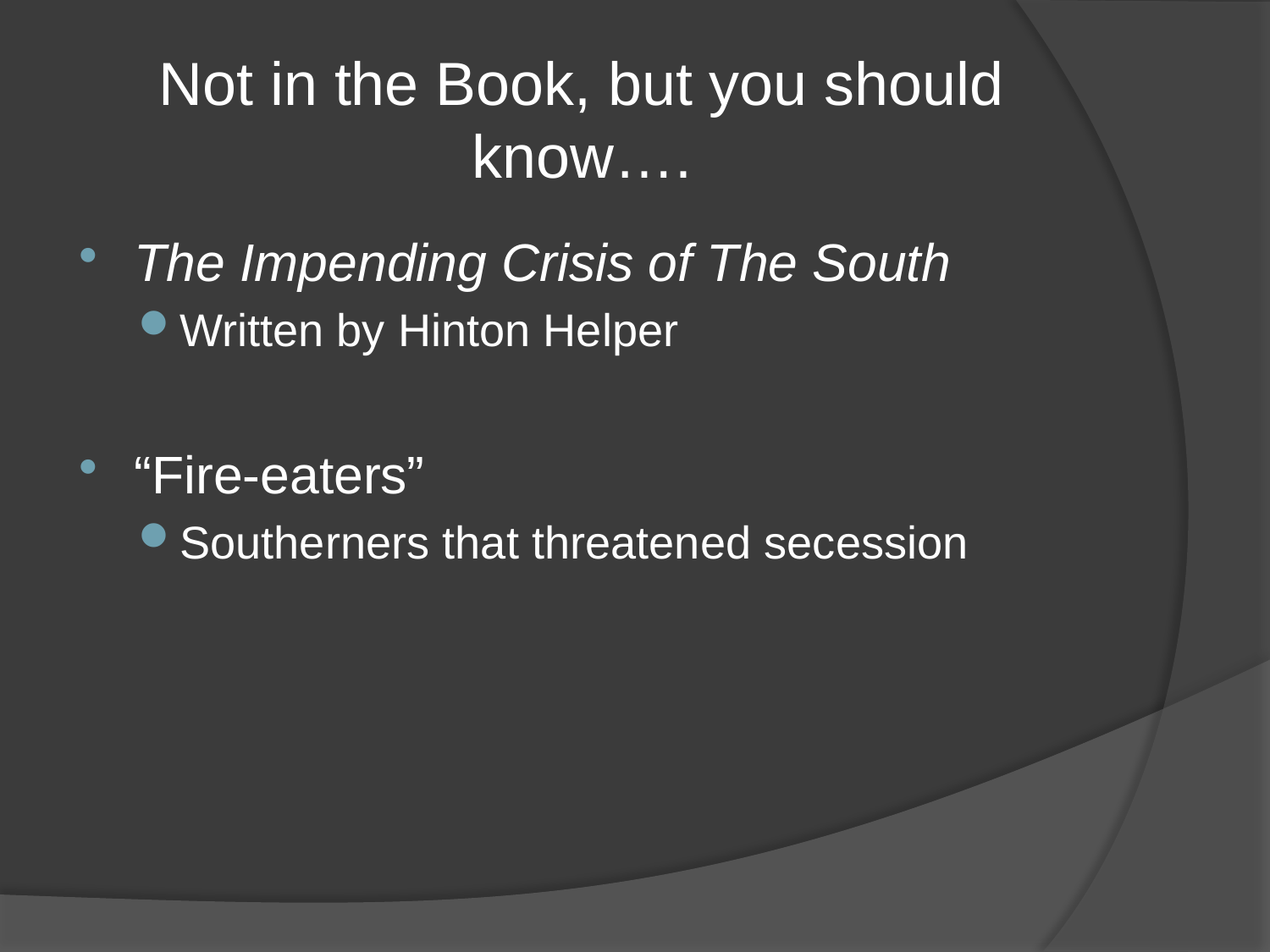

# Not in the Book, but you should know….
The Impending Crisis of The South
Written by Hinton Helper

“Fire-eaters”
Southerners that threatened secession